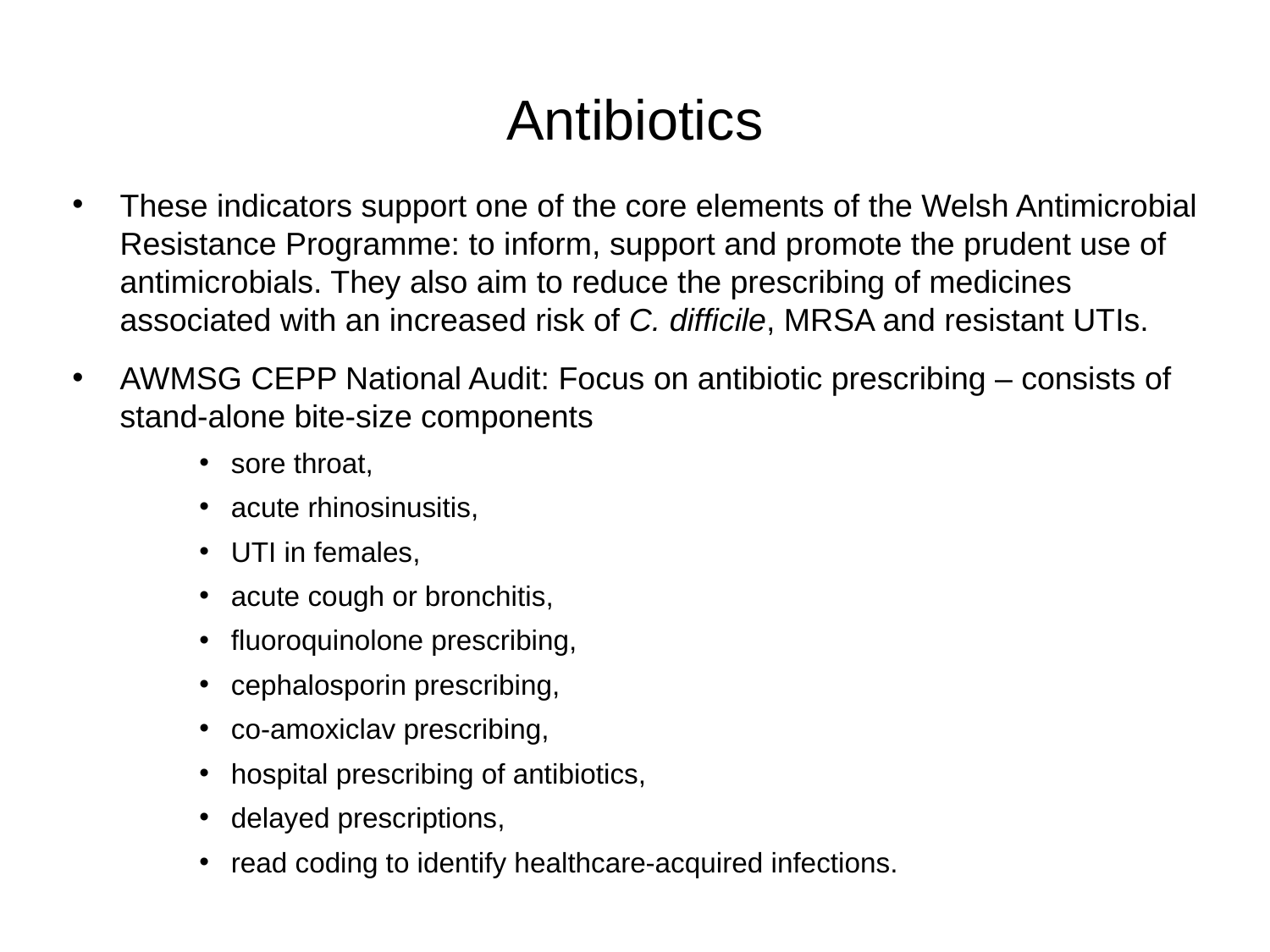

# Antibiotics
These indicators support one of the core elements of the Welsh Antimicrobial Resistance Programme: to inform, support and promote the prudent use of antimicrobials. They also aim to reduce the prescribing of medicines associated with an increased risk of C. difficile, MRSA and resistant UTIs.
AWMSG CEPP National Audit: Focus on antibiotic prescribing – consists of stand-alone bite-size components
sore throat,
acute rhinosinusitis,
UTI in females,
acute cough or bronchitis,
fluoroquinolone prescribing,
cephalosporin prescribing,
co-amoxiclav prescribing,
hospital prescribing of antibiotics,
delayed prescriptions,
read coding to identify healthcare-acquired infections.